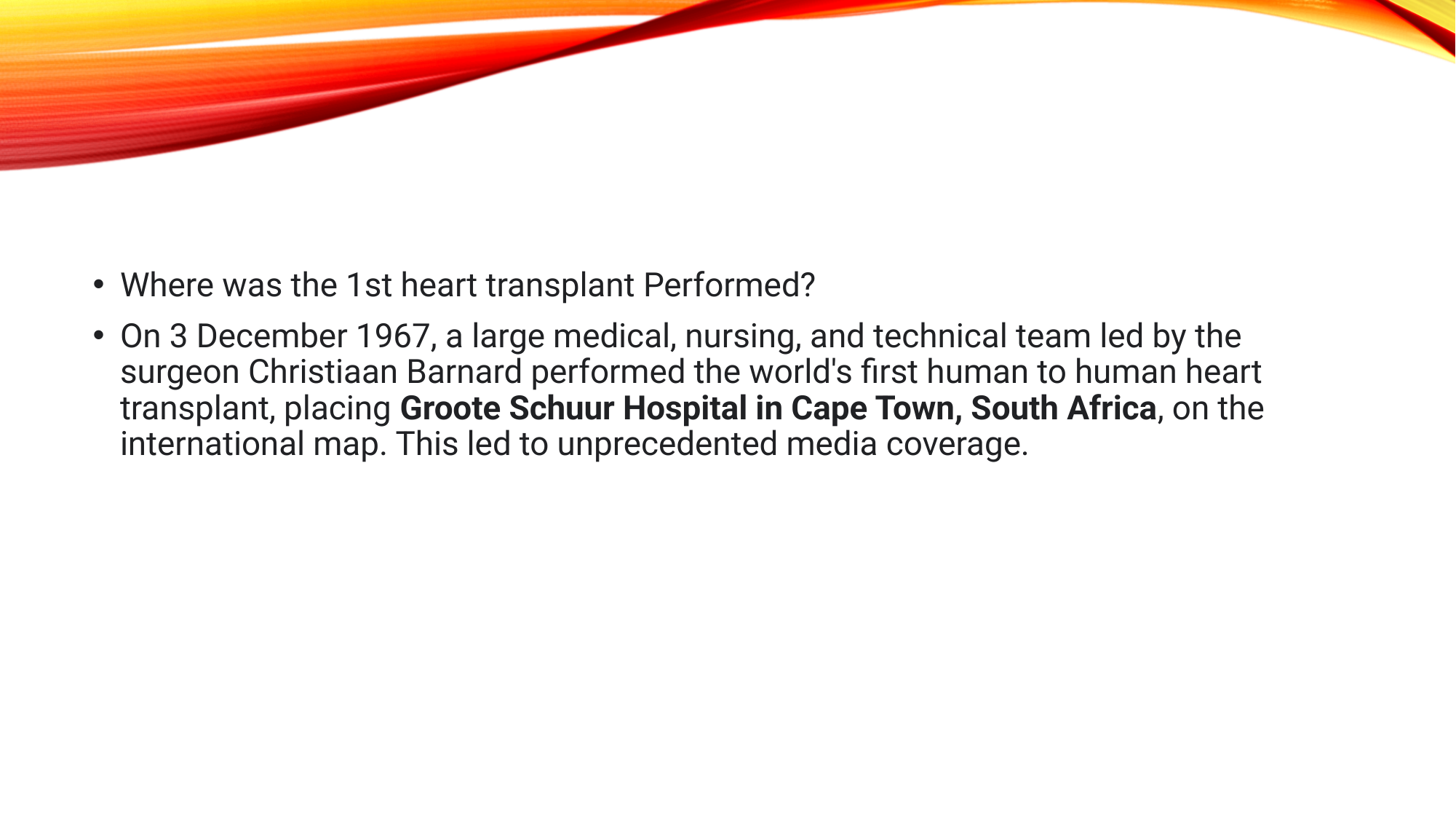

#
Where was the 1st heart transplant Performed?
On 3 December 1967, a large medical, nursing, and technical team led by the surgeon Christiaan Barnard performed the world's first human to human heart transplant, placing Groote Schuur Hospital in Cape Town, South Africa, on the international map. This led to unprecedented media coverage.